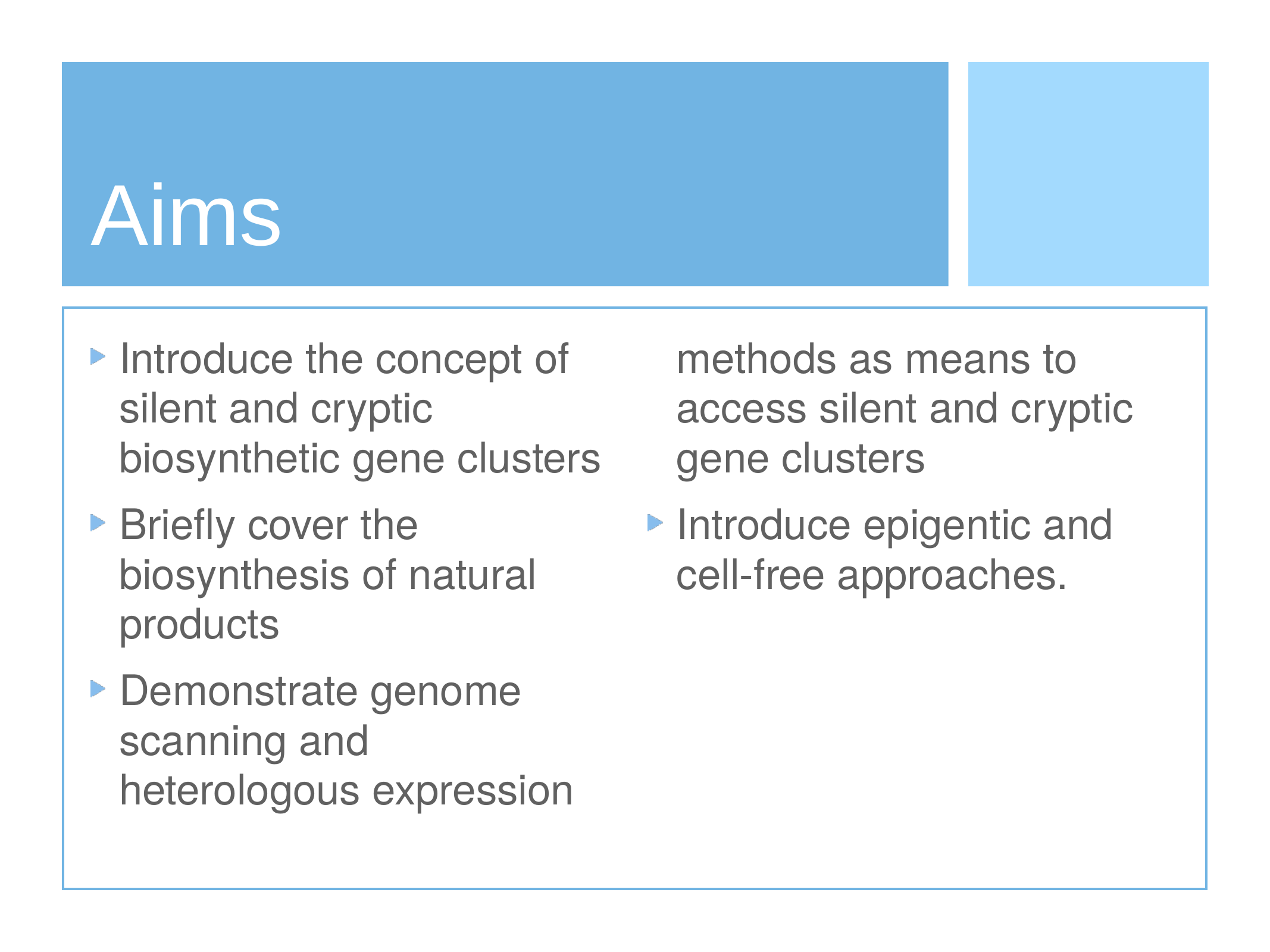

# Aims
Introduce the concept of silent and cryptic biosynthetic gene clusters
Briefly cover the biosynthesis of natural products
Demonstrate genome scanning and heterologous expression methods as means to access silent and cryptic gene clusters
Introduce epigentic and cell-free approaches.